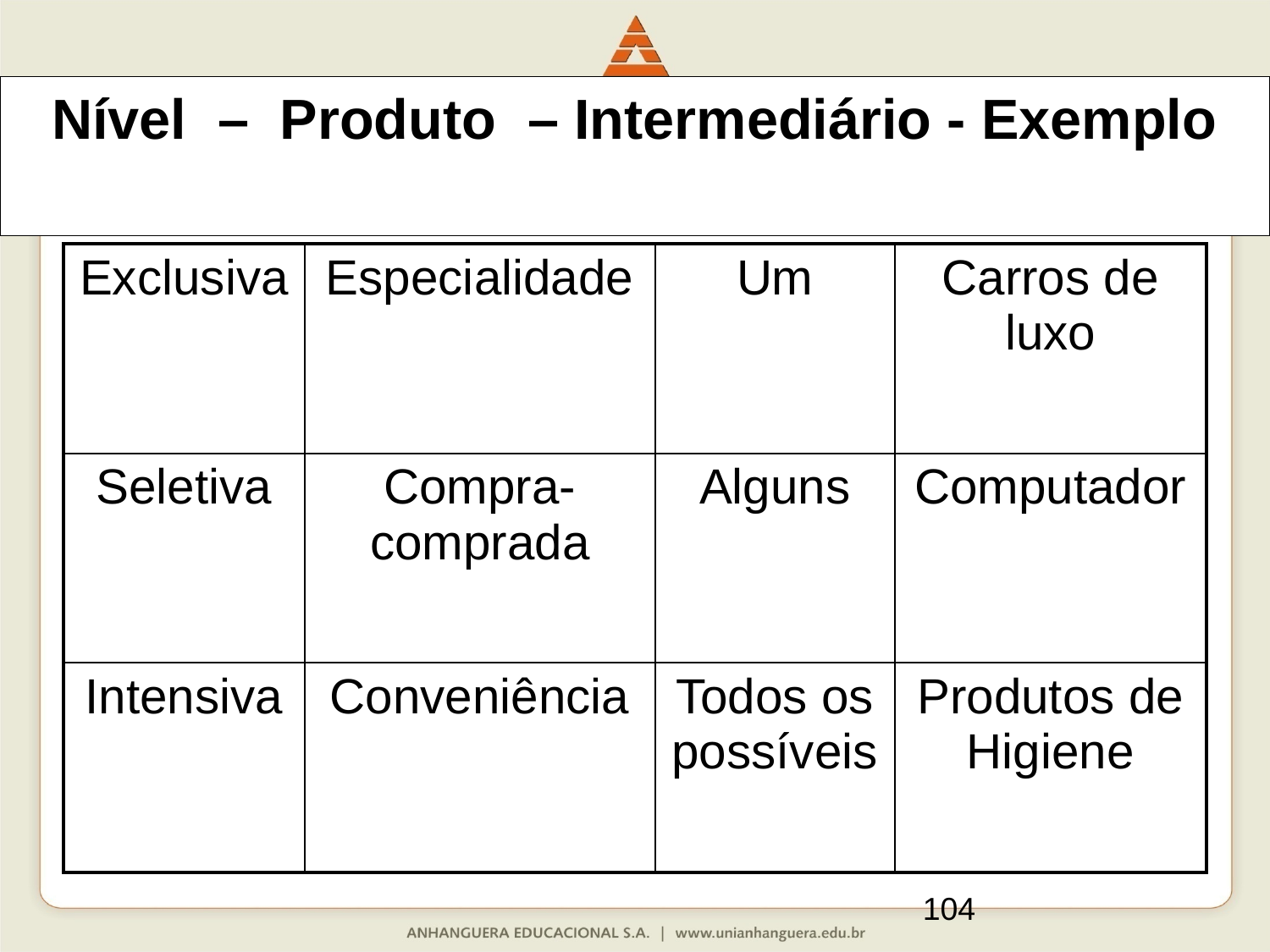

Nível  –  Produto  – Intermediário - Exemplo
| Exclusiva | Especialidade | Um | Carros de luxo |
| --- | --- | --- | --- |
| Seletiva | Compra-comprada | Alguns | Computador |
| Intensiva | Conveniência | Todos os possíveis | Produtos de Higiene |
104